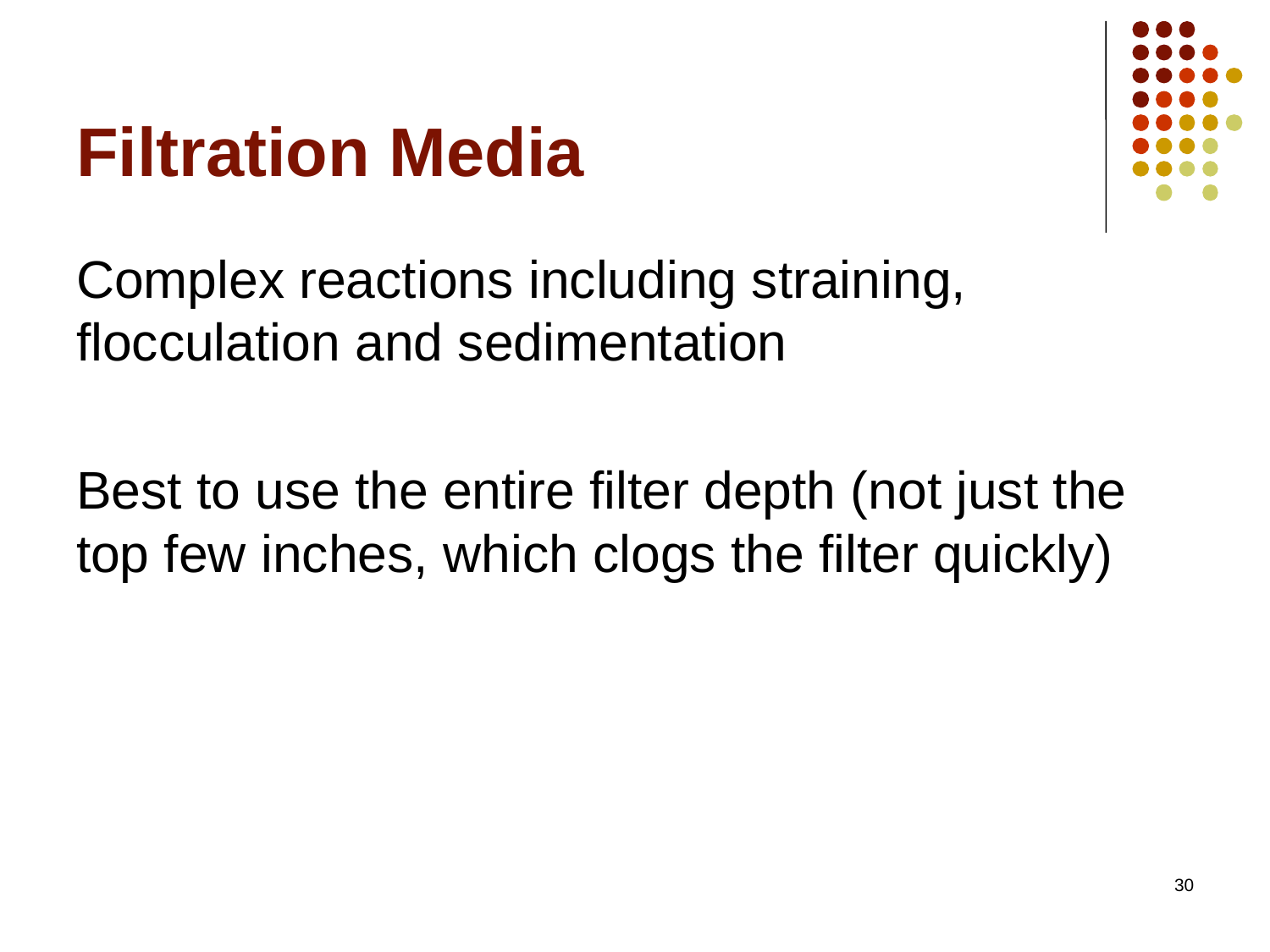

# Filtration Media
Complex reactions including straining, flocculation and sedimentation

Best to use the entire filter depth (not just the top few inches, which clogs the filter quickly)
30